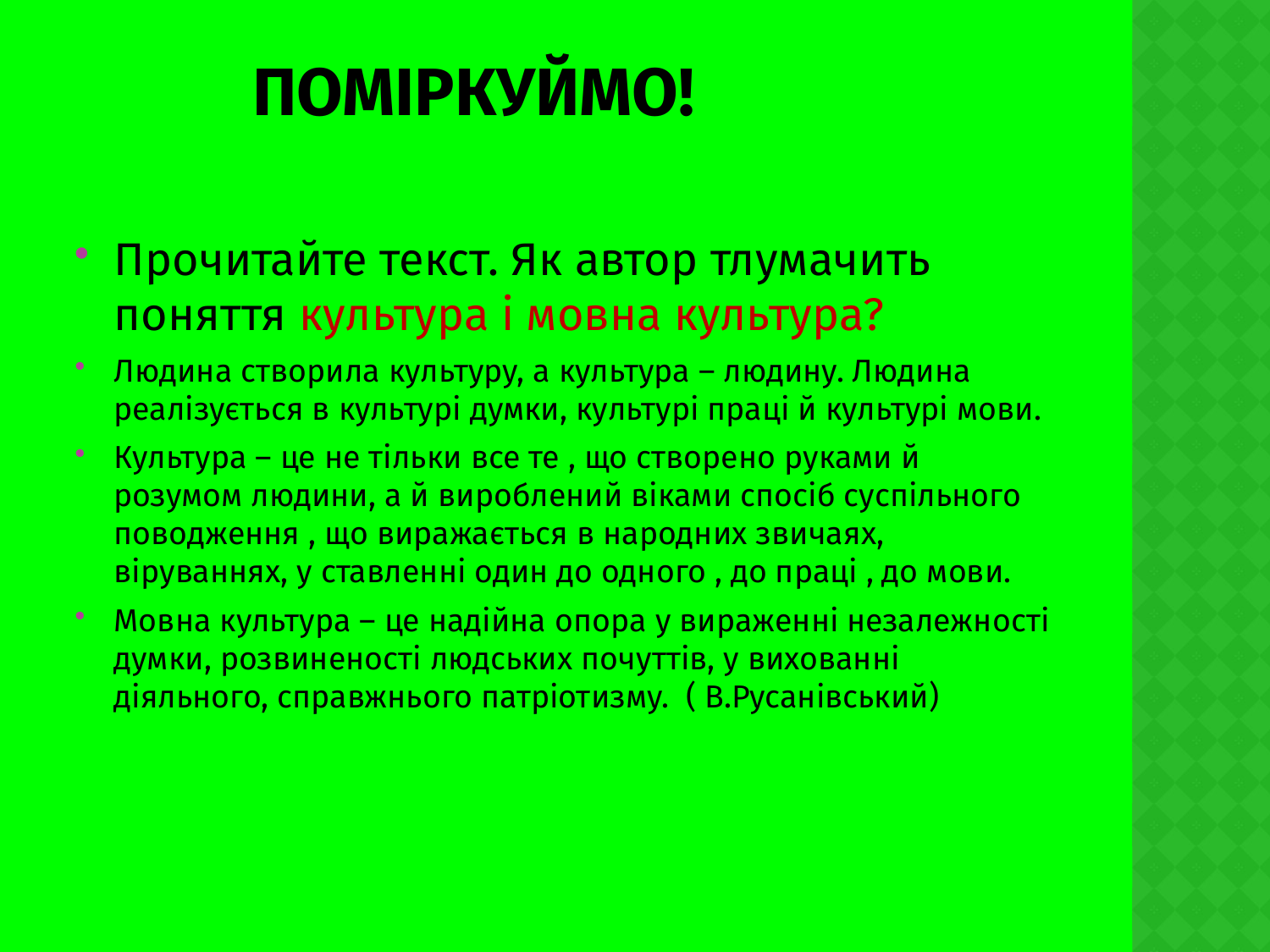

# поміркуймо!
Прочитайте текст. Як автор тлумачить поняття культура і мовна культура?
Людина створила культуру, а культура – людину. Людина реалізується в культурі думки, культурі праці й культурі мови.
Культура – це не тільки все те , що створено руками й розумом людини, а й вироблений віками спосіб суспільного поводження , що виражається в народних звичаях, віруваннях, у ставленні один до одного , до праці , до мови.
Мовна культура – це надійна опора у вираженні незалежності думки, розвиненості людських почуттів, у вихованні діяльного, справжнього патріотизму.  ( В.Русанівський)